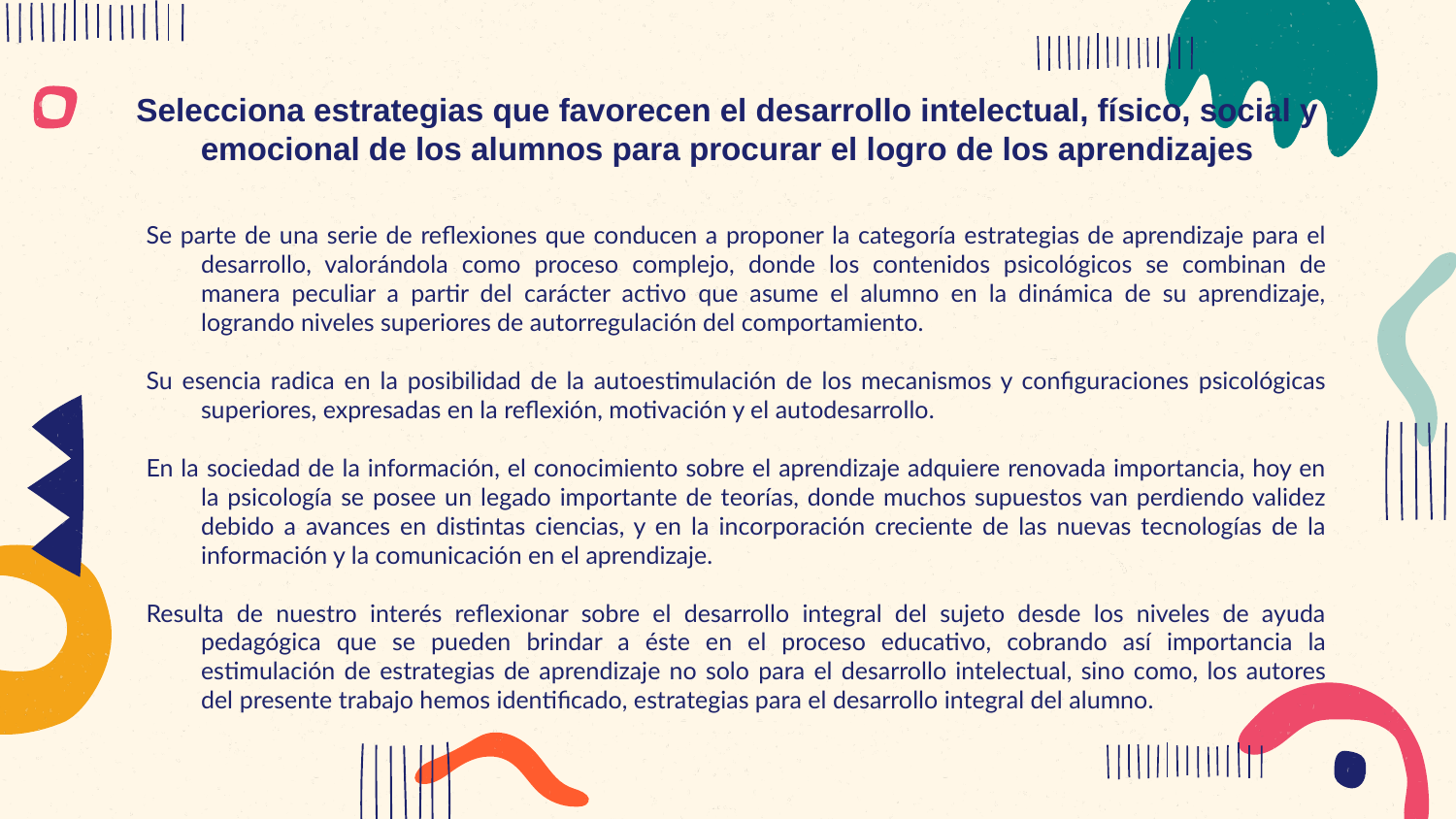

# Selecciona estrategias que favorecen el desarrollo intelectual, físico, social y emocional de los alumnos para procurar el logro de los aprendizajes
Se parte de una serie de reflexiones que conducen a proponer la categoría estrategias de aprendizaje para el desarrollo, valorándola como proceso complejo, donde los contenidos psicológicos se combinan de manera peculiar a partir del carácter activo que asume el alumno en la dinámica de su aprendizaje, logrando niveles superiores de autorregulación del comportamiento.

Su esencia radica en la posibilidad de la autoestimulación de los mecanismos y configuraciones psicológicas superiores, expresadas en la reflexión, motivación y el autodesarrollo.

En la sociedad de la información, el conocimiento sobre el aprendizaje adquiere renovada importancia, hoy en la psicología se posee un legado importante de teorías, donde muchos supuestos van perdiendo validez debido a avances en distintas ciencias, y en la incorporación creciente de las nuevas tecnologías de la información y la comunicación en el aprendizaje.

Resulta de nuestro interés reflexionar sobre el desarrollo integral del sujeto desde los niveles de ayuda pedagógica que se pueden brindar a éste en el proceso educativo, cobrando así importancia la estimulación de estrategias de aprendizaje no solo para el desarrollo intelectual, sino como, los autores del presente trabajo hemos identificado, estrategias para el desarrollo integral del alumno.